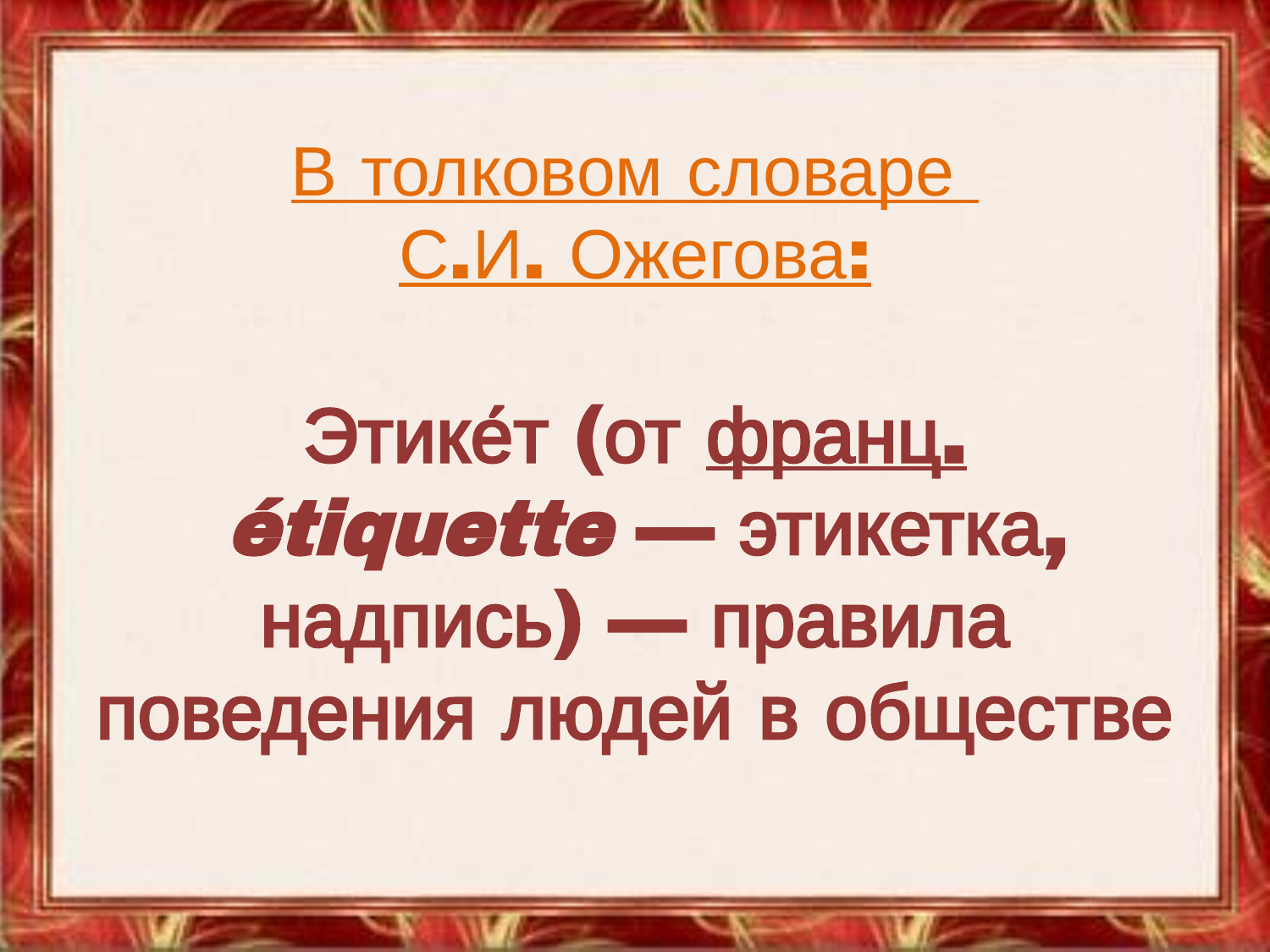

# В толковом словаре С.И. Ожегова: Этике́т (от франц. étiquette — этикетка, надпись) — правила поведения людей в обществе